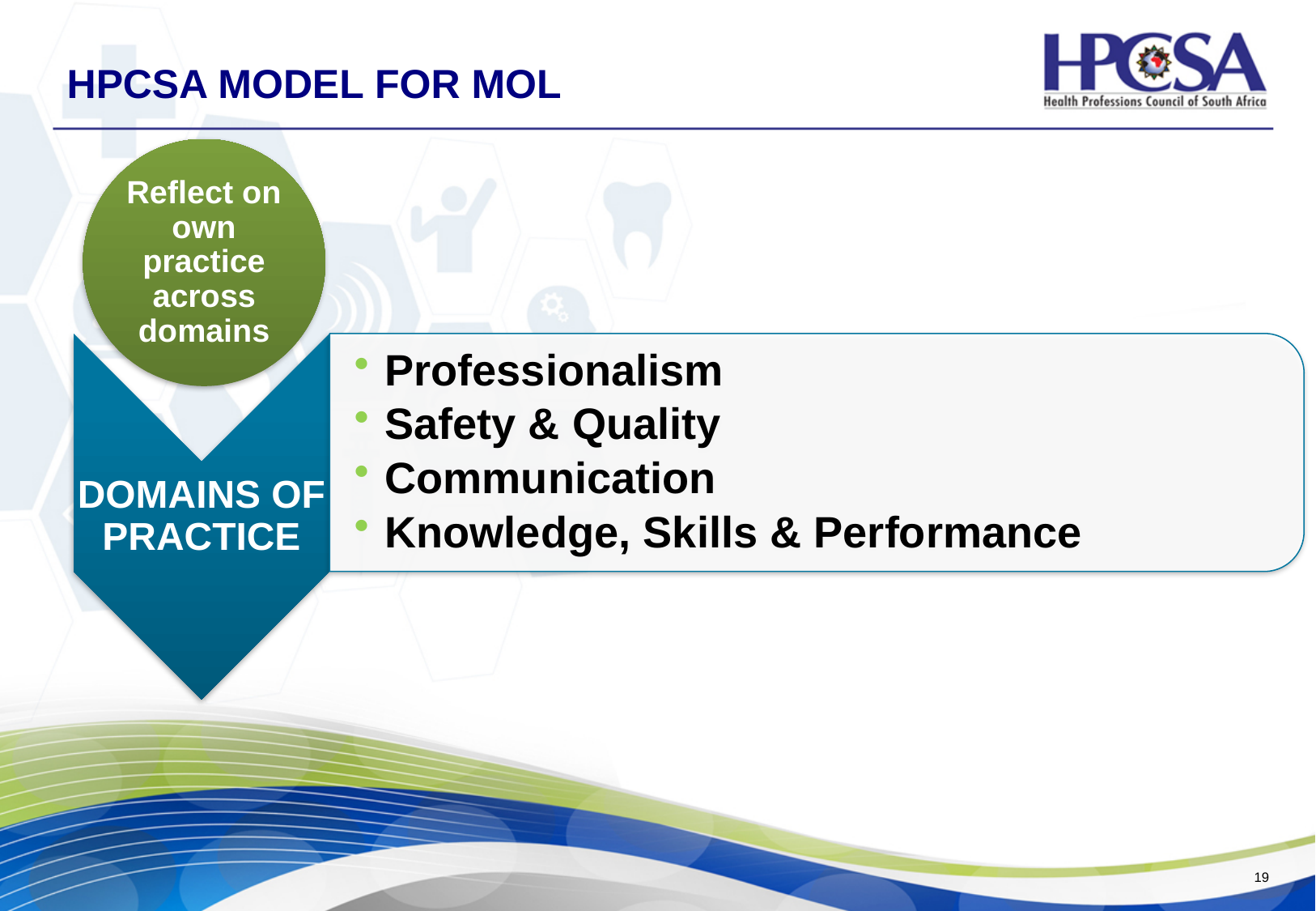

# HPCSA MODEL FOR MOL
Reflect on own practice across domains
DOMAINS OF PRACTICE
Professionalism
Safety & Quality
Communication
Knowledge, Skills & Performance
19